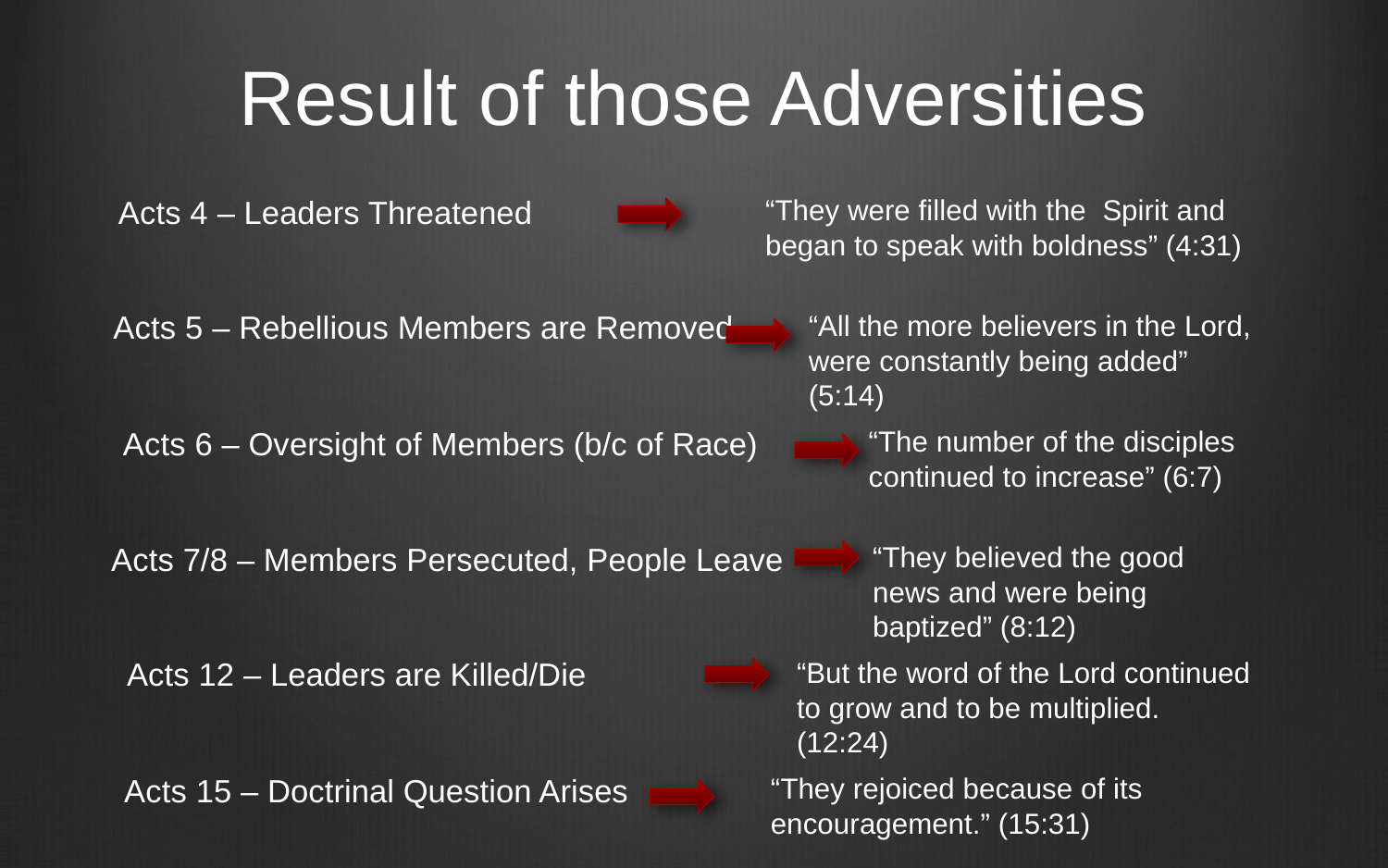

# Result of those Adversities
Acts 4 – Leaders Threatened
“They were filled with the  Spirit and
began to speak with boldness” (4:31)

Acts 5 – Rebellious Members are Removed
“All the more believers in the Lord, were constantly being added” (5:14)

Acts 6 – Oversight of Members (b/c of Race)
“The number of the disciples
continued to increase” (6:7)

Acts 7/8 – Members Persecuted, People Leave
“They believed the good news and were being baptized” (8:12)

Acts 12 – Leaders are Killed/Die
“But the word of the Lord continued to grow and to be multiplied. (12:24)

Acts 15 – Doctrinal Question Arises
“They rejoiced because of its encouragement.” (15:31)